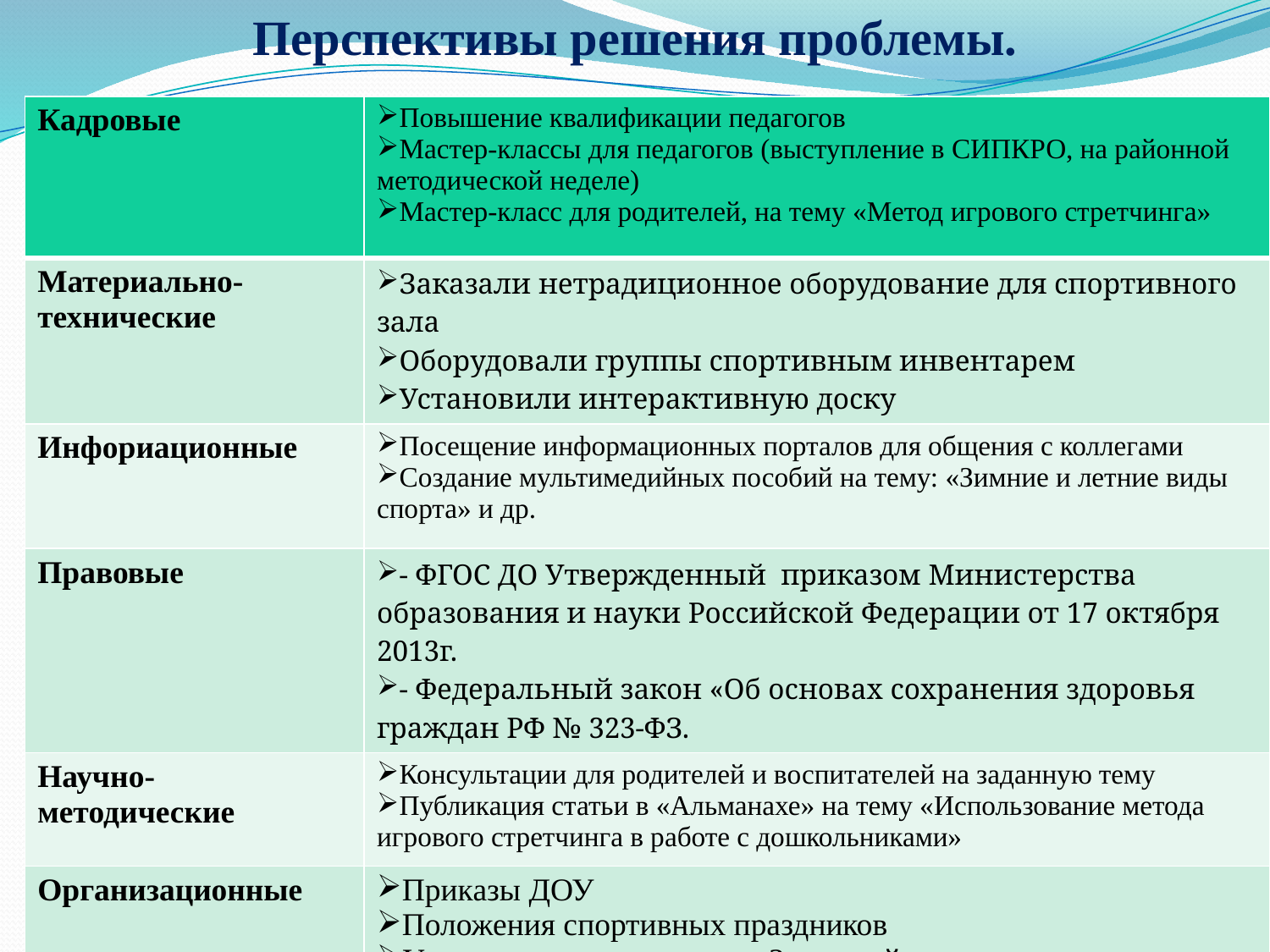

# Перспективы решения проблемы.
| Кадровые | Повышение квалификации педагогов Мастер-классы для педагогов (выступление в СИПКРО, на районной методической неделе) Мастер-класс для родителей, на тему «Метод игрового стретчинга» |
| --- | --- |
| Материально-технические | Заказали нетрадиционное оборудование для спортивного зала Оборудовали группы спортивным инвентарем Установили интерактивную доску |
| Инфориационные | Посещение информационных порталов для общения с коллегами Создание мультимедийных пособий на тему: «Зимние и летние виды спорта» и др. |
| Правовые | - ФГОС ДО Утвержденный приказом Министерства образования и науки Российской Федерации от 17 октября 2013г. - Федеральный закон «Об основах сохранения здоровья граждан РФ № 323-ФЗ. |
| Научно-методические | Консультации для родителей и воспитателей на заданную тему Публикация статьи в «Альманахе» на тему «Использование метода игрового стретчинга в работе с дошкольниками» |
| Организационные | Приказы ДОУ Положения спортивных праздников Утверждение программы «Здоровый малыш» |